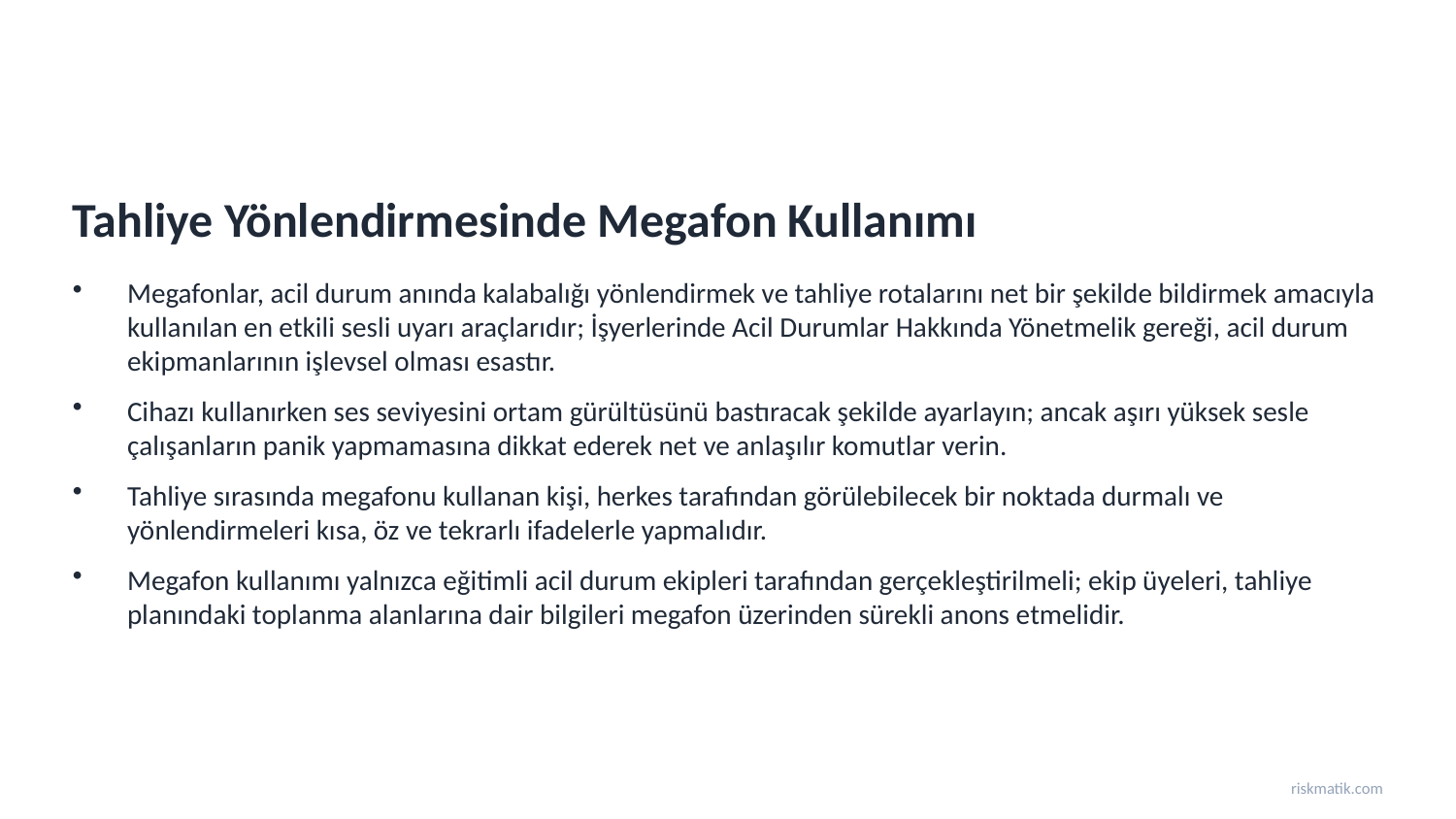

Tahliye Yönlendirmesinde Megafon Kullanımı
Megafonlar, acil durum anında kalabalığı yönlendirmek ve tahliye rotalarını net bir şekilde bildirmek amacıyla kullanılan en etkili sesli uyarı araçlarıdır; İşyerlerinde Acil Durumlar Hakkında Yönetmelik gereği, acil durum ekipmanlarının işlevsel olması esastır.
Cihazı kullanırken ses seviyesini ortam gürültüsünü bastıracak şekilde ayarlayın; ancak aşırı yüksek sesle çalışanların panik yapmamasına dikkat ederek net ve anlaşılır komutlar verin.
Tahliye sırasında megafonu kullanan kişi, herkes tarafından görülebilecek bir noktada durmalı ve yönlendirmeleri kısa, öz ve tekrarlı ifadelerle yapmalıdır.
Megafon kullanımı yalnızca eğitimli acil durum ekipleri tarafından gerçekleştirilmeli; ekip üyeleri, tahliye planındaki toplanma alanlarına dair bilgileri megafon üzerinden sürekli anons etmelidir.
riskmatik.com